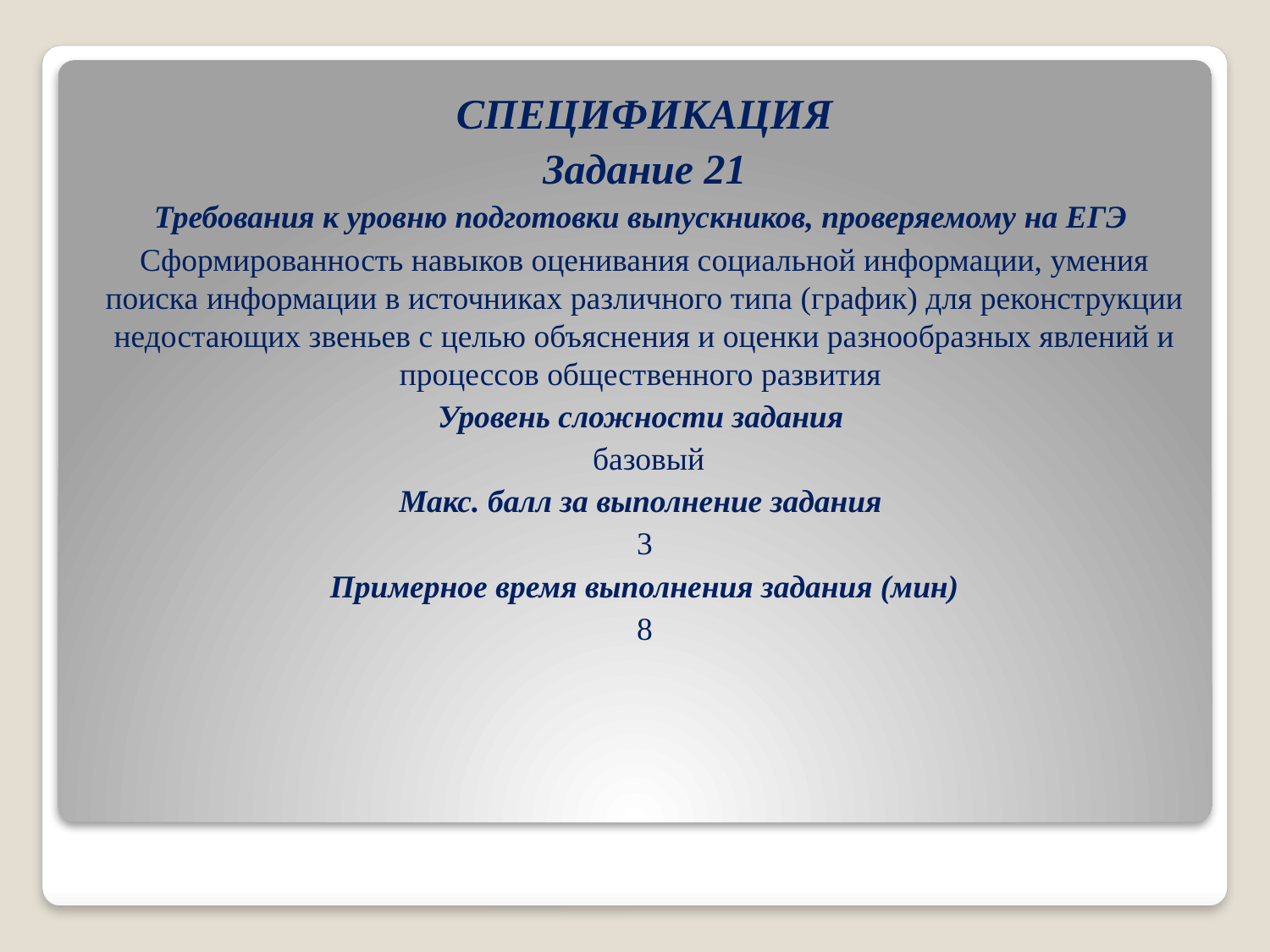

СПЕЦИФИКАЦИЯ
Задание 21
Требования к уровню подготовки выпускников, проверяемому на ЕГЭ
Сформированность навыков оценивания социальной информации, умения поиска информации в источниках различного типа (график) для реконструкции недостающих звеньев с целью объяснения и оценки разнообразных явлений и процессов общественного развития
Уровень сложности задания
 базовый
Макс. балл за выполнение задания
3
Примерное время выполнения задания (мин)
8

#